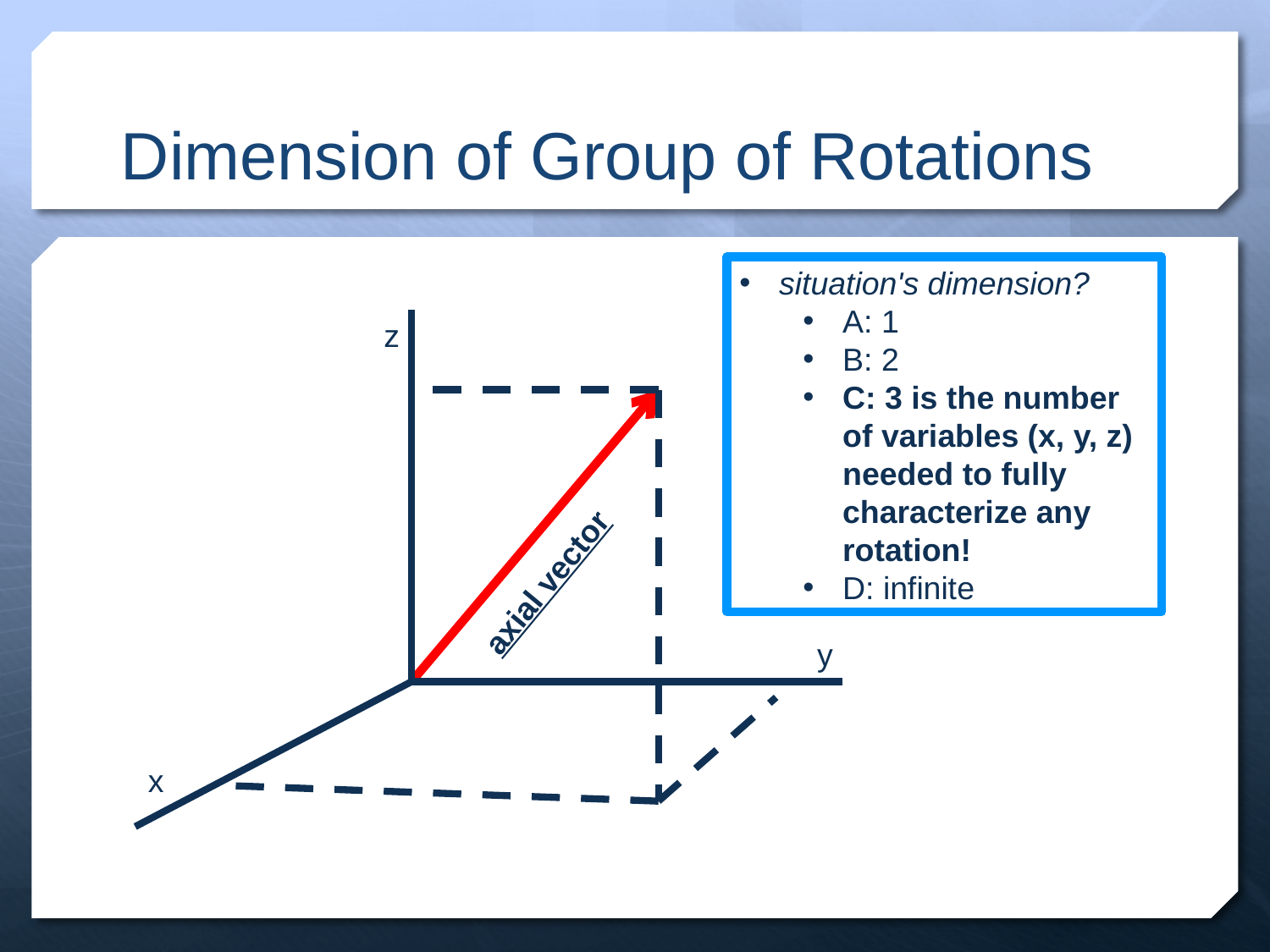

# Dimension of Group of Rotations
situation's dimension?
A: 1
B: 2
C: 3 is the number of variables (x, y, z) needed to fully characterize any rotation!
D: infinite
z
axial vector
y
x